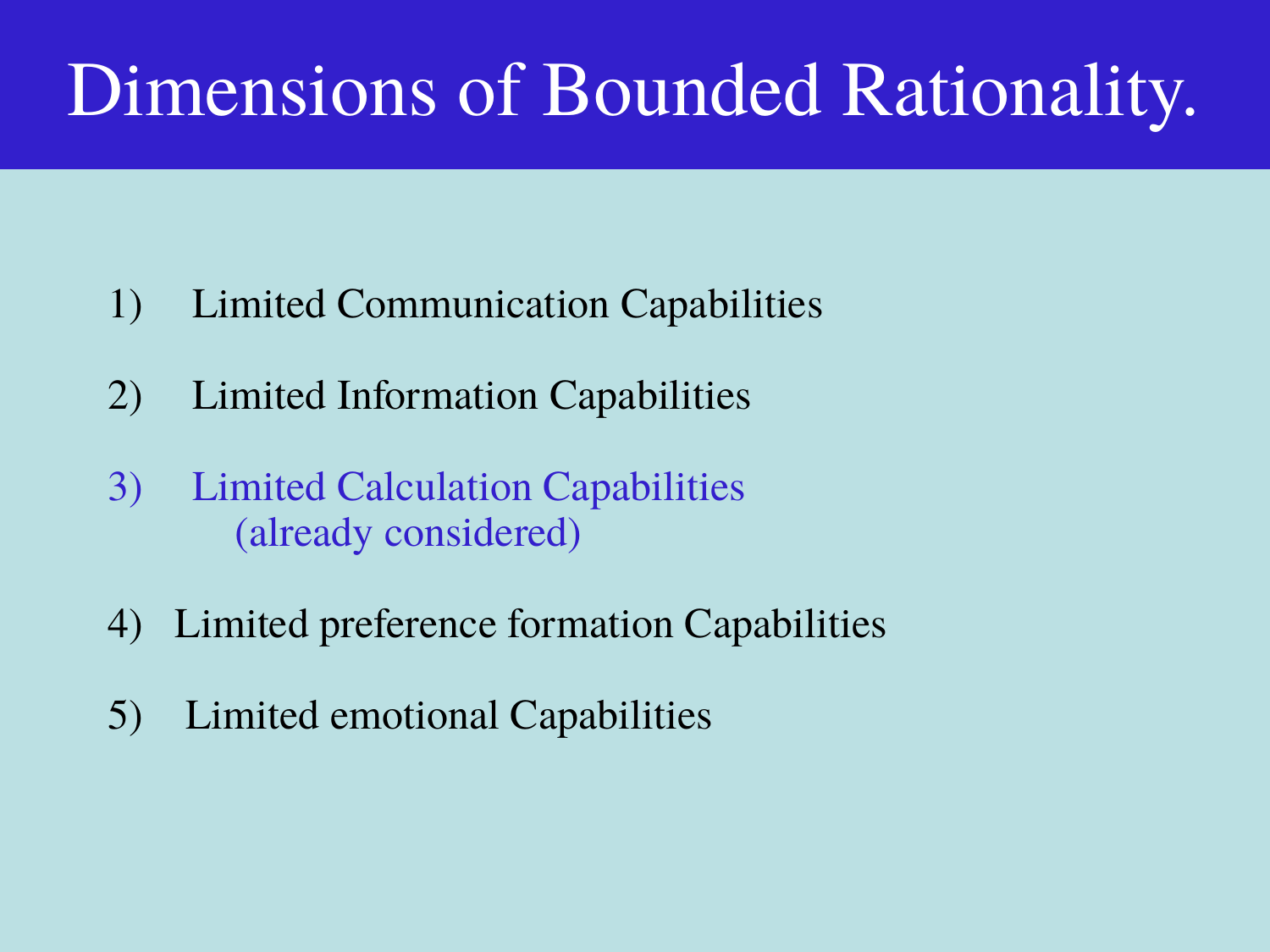

# Dimensions of Bounded Rationality.
Limited Communication Capabilities

Limited Information Capabilities

Limited Calculation Capabilities
            (already considered)

4)   Limited preference formation Capabilities

5)    Limited emotional Capabilities